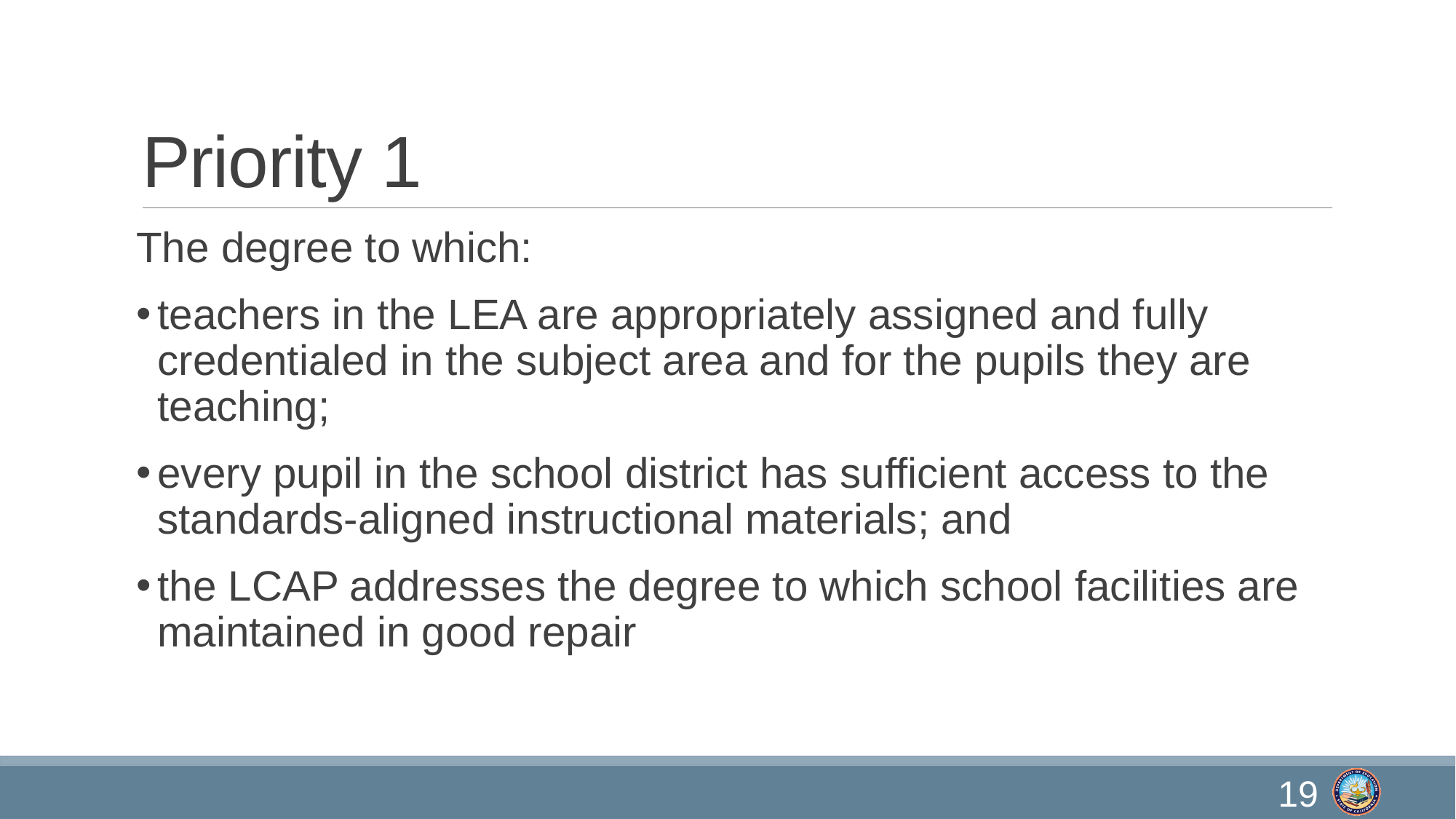

# Priority 1
The degree to which:
teachers in the LEA are appropriately assigned and fully credentialed in the subject area and for the pupils they are teaching;
every pupil in the school district has sufficient access to the standards-aligned instructional materials; and
the LCAP addresses the degree to which school facilities are maintained in good repair

19